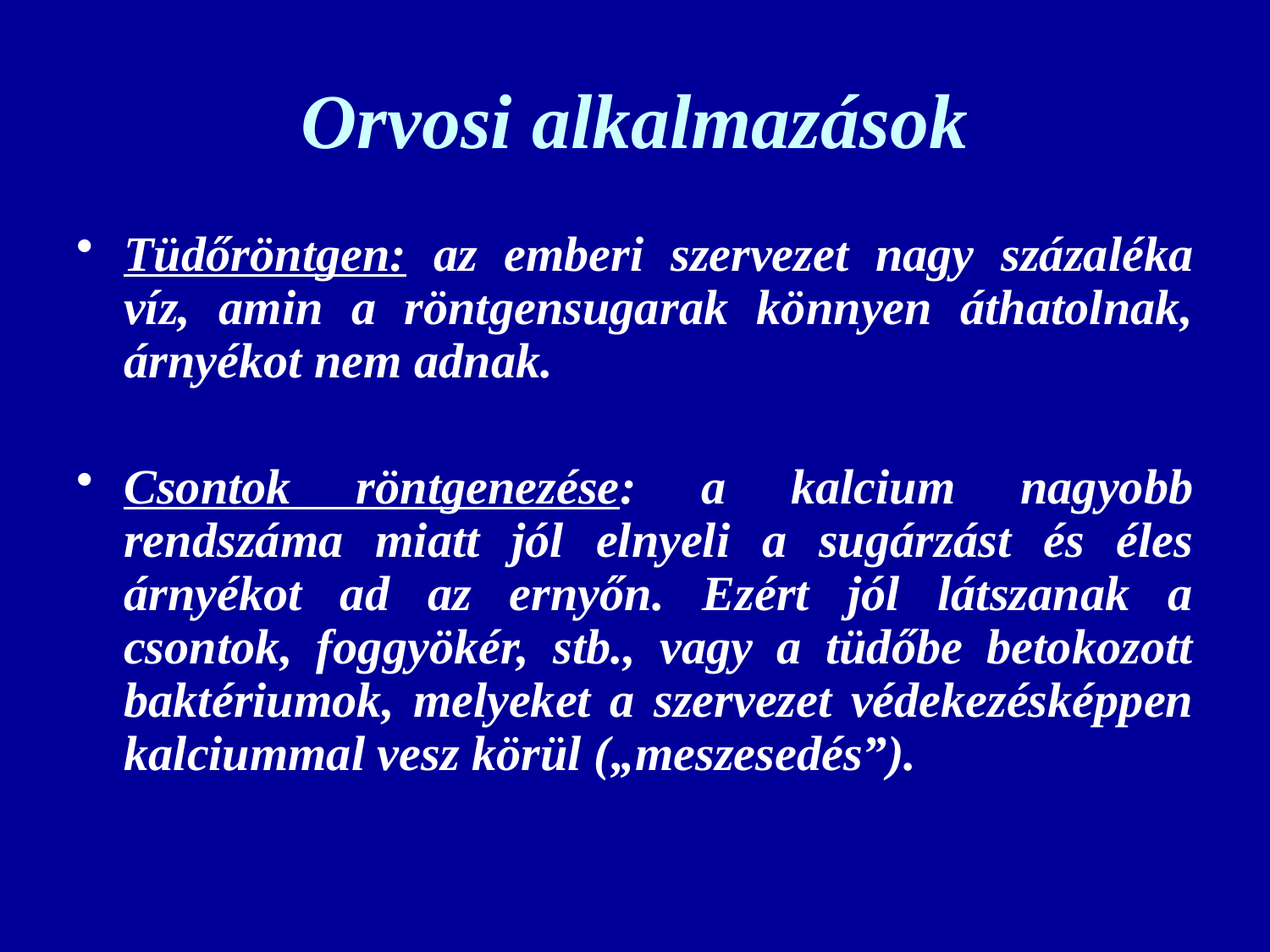

# Orvosi alkalmazások
Tüdőröntgen: az emberi szervezet nagy százaléka víz, amin a röntgensugarak könnyen áthatolnak, árnyékot nem adnak.

Csontok röntgenezése: a kalcium nagyobb rendszáma miatt jól elnyeli a sugárzást és éles árnyékot ad az ernyőn. Ezért jól látszanak a csontok, foggyökér, stb., vagy a tüdőbe betokozott baktériumok, melyeket a szervezet védekezésképpen kalciummal vesz körül („meszesedés”).